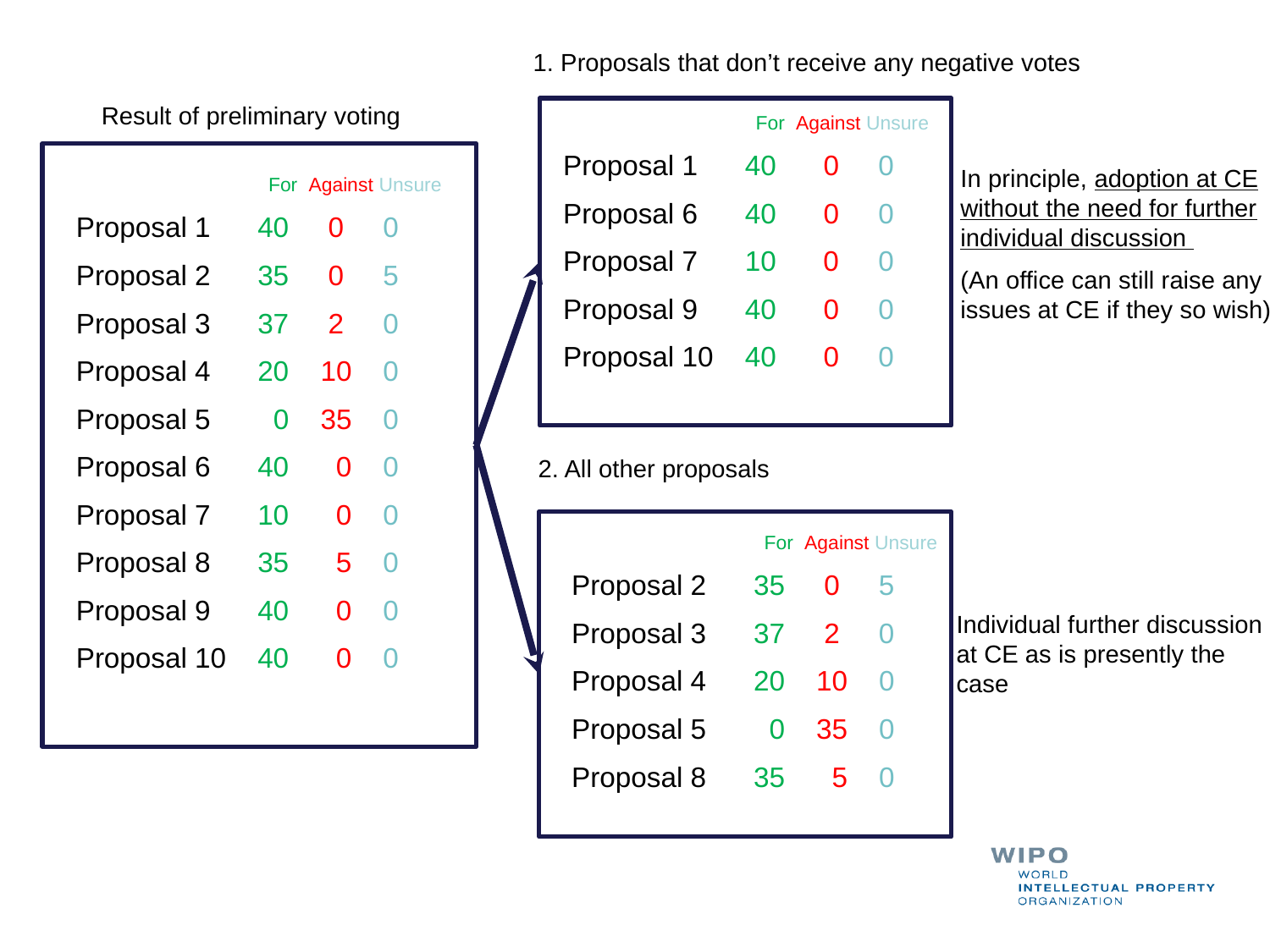

1. Proposals that don’t receive any negative votes
Result of preliminary voting

                                   For  Against Unsure
Proposal 1      40      0     0
Proposal 6      40      0     0
Proposal 7      10      0     0
Proposal 9      40      0     0
Proposal 10    40      0     0

                                   For  Against Unsure
Proposal 1      40     0     0
Proposal 2      35     0     5
Proposal 3      37     2     0
Proposal 4      20    10    0
Proposal 5        0    35    0
Proposal 6      40      0    0
Proposal 7      10      0    0
Proposal 8      35      5    0
Proposal 9      40      0    0
Proposal 10    40      0    0
In principle, adoption at CE without the need for further individual discussion
(An office can still raise any issues at CE if they so wish)
2. All other proposals

                                   For  Against Unsure
Proposal 2      35     0     5
Proposal 3      37     2     0
Proposal 4      20    10    0
Proposal 5        0    35    0
Proposal 8      35      5    0
Individual further discussion at CE as is presently the case